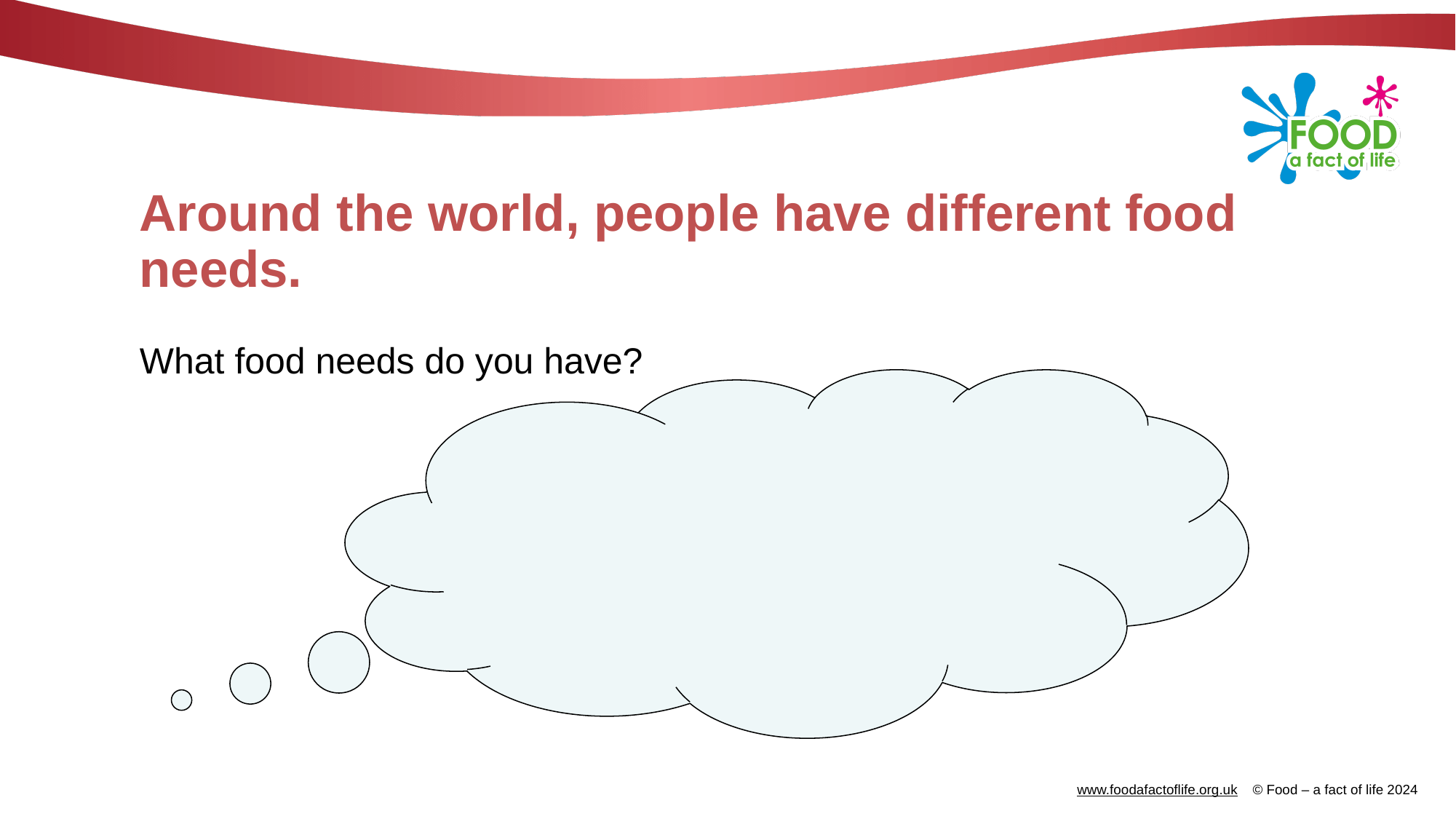

# Around the world, people have different food needs.
What food needs do you have?